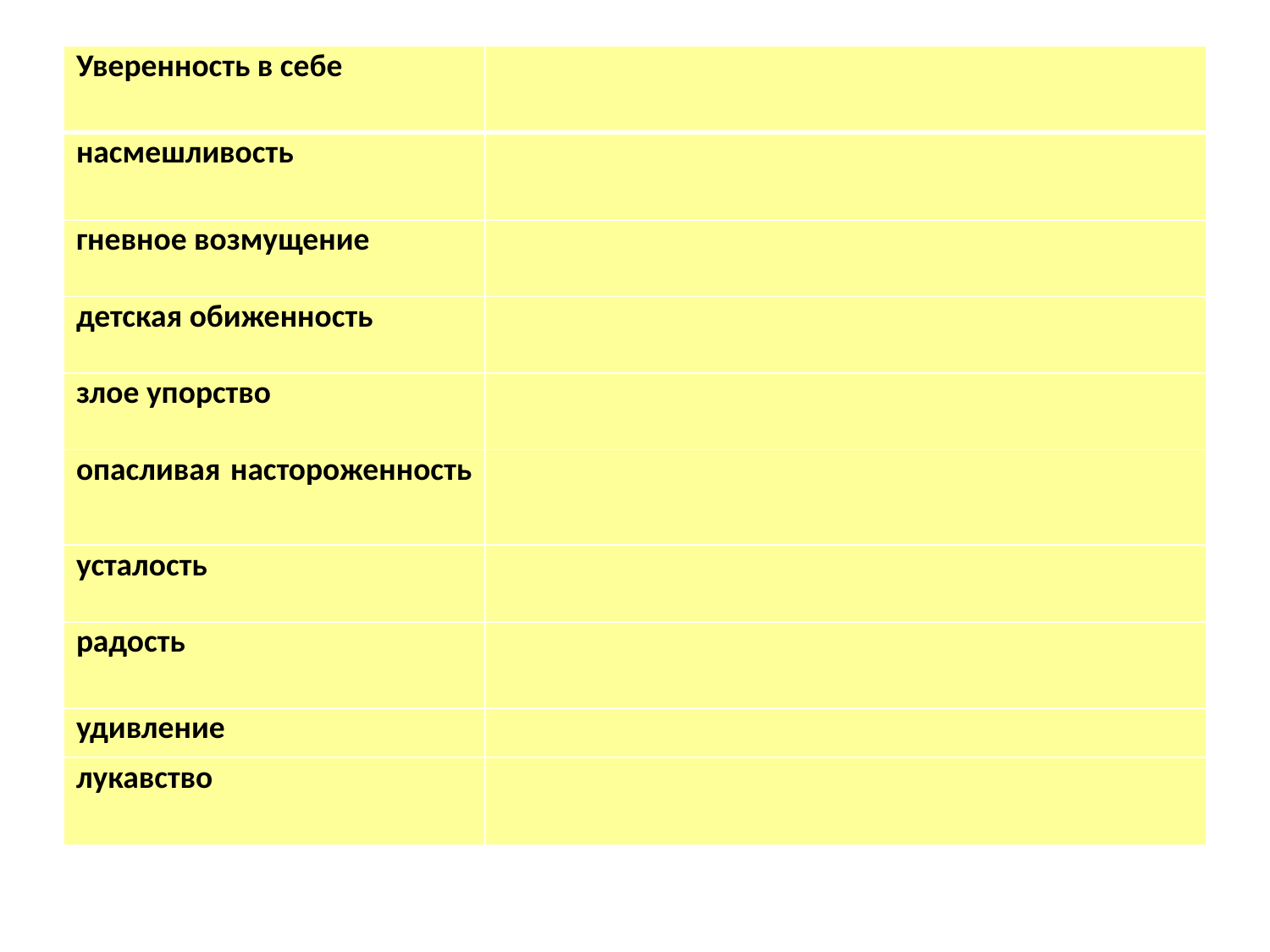

| Уверенность в себе |  |
| --- | --- |
| насмешливость |  |
| гневное возмущение |  |
| детская обиженность |  |
| злое упорство |  |
| опасливая настороженность |  |
| усталость |  |
| радость |  |
| удивление |  |
| лукавство |  |